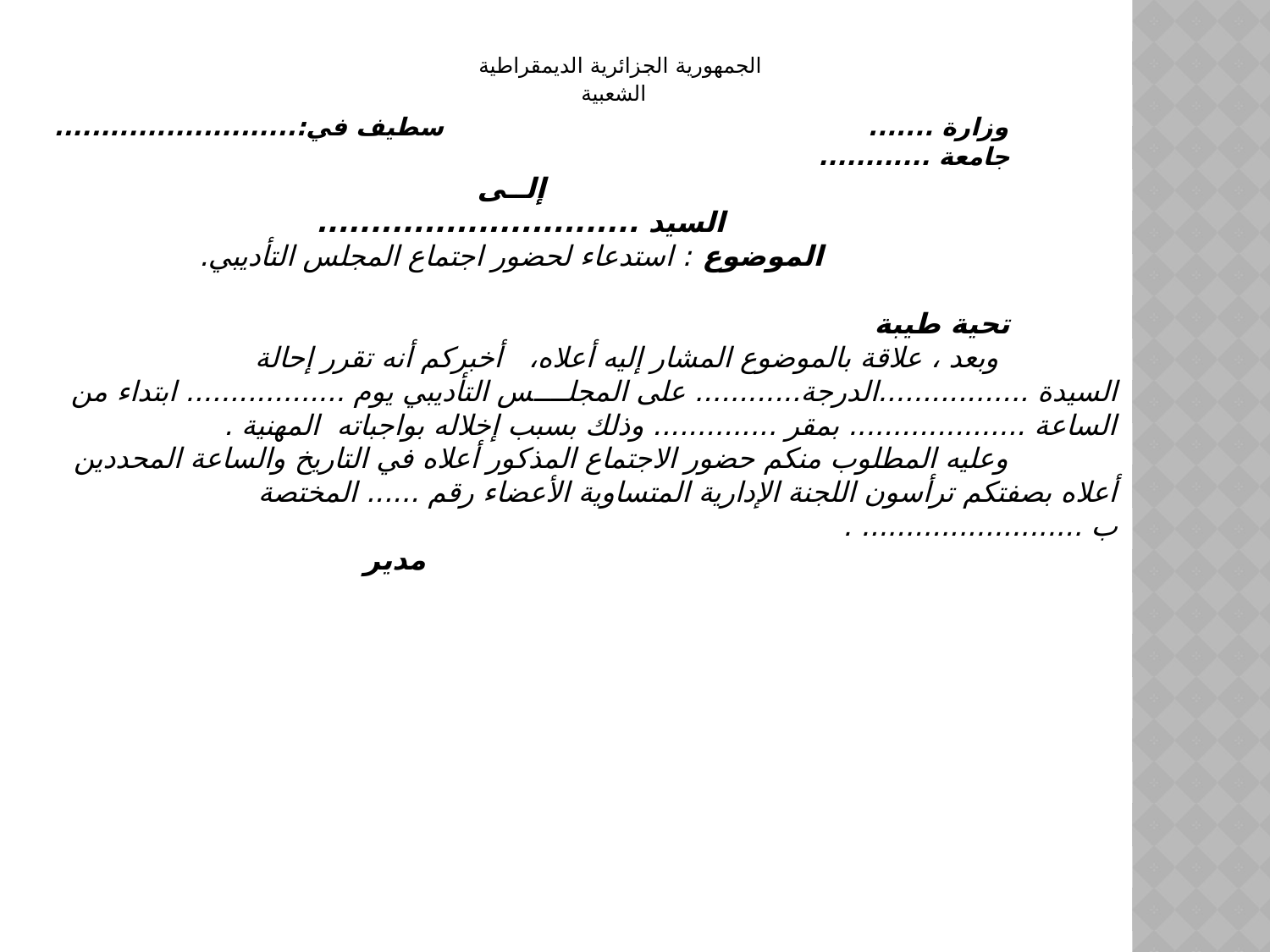

وزارة .......                                                 سطيف في:..........................
جامعة ............
إلــى
السيد ..............................
الموضوع : استدعاء لحضور اجتماع المجلس التأديبي.

تحية طيبة
 وبعد ، علاقة بالموضوع المشار إليه أعلاه،   أخبركم أنه تقرر إحالة السيدة .................الدرجة............ على المجلــــس التأديبي يوم .................. ابتداء من الساعة .................... بمقر .............. وذلك بسبب إخلاله بواجباته  المهنية .
وعليه المطلوب منكم حضور الاجتماع المذكور أعلاه في التاريخ والساعة المحددين أعلاه بصفتكم ترأسون اللجنة الإدارية المتساوية الأعضاء رقم ...... المختصة ب ......................... .
				                                مدير

|  | الجمهورية الجزائرية الديمقراطية الشعبية |  |
| --- | --- | --- |